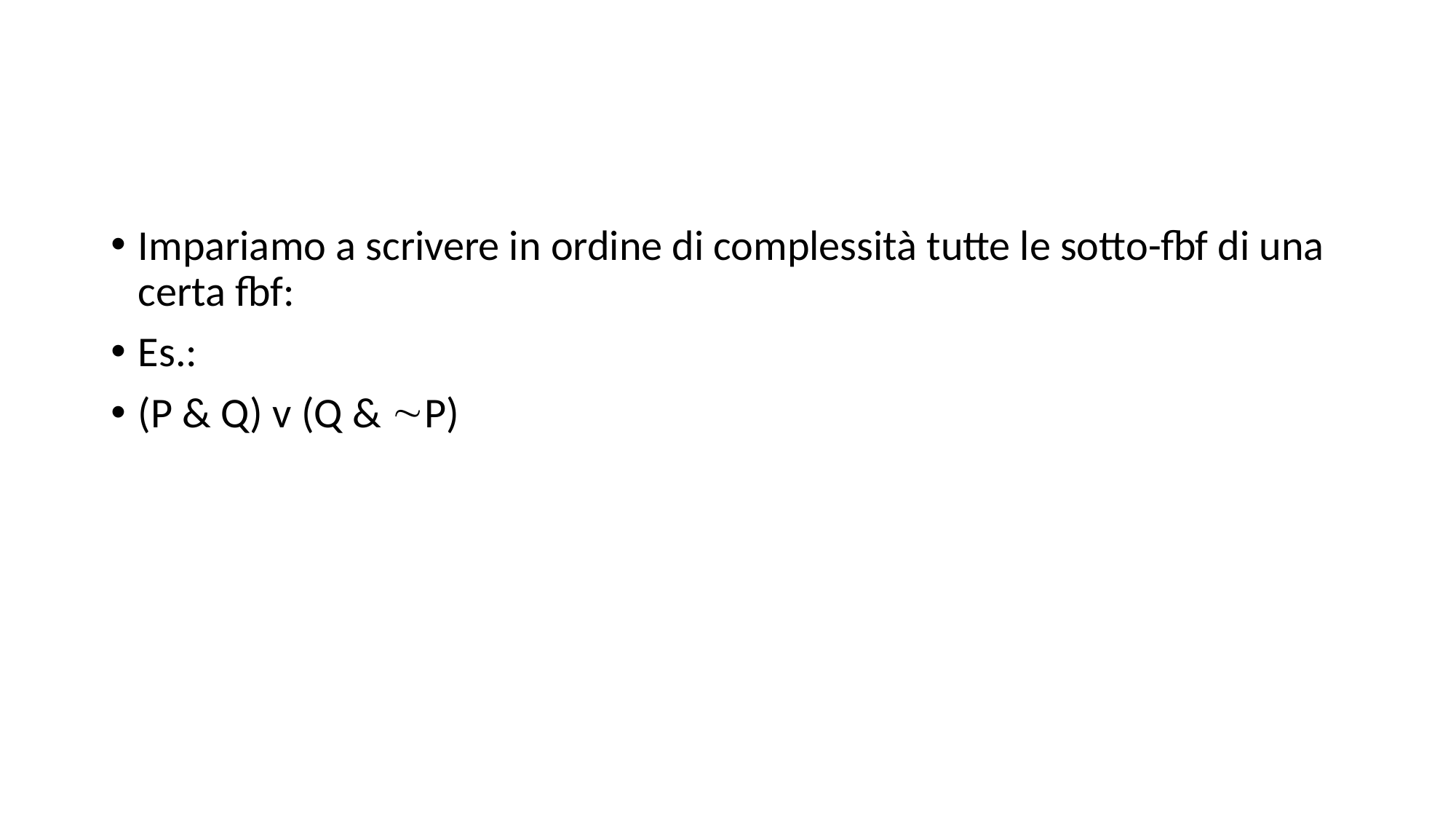

#
Impariamo a scrivere in ordine di complessità tutte le sotto-fbf di una certa fbf:
Es.:
(P & Q) v (Q & ∼P)